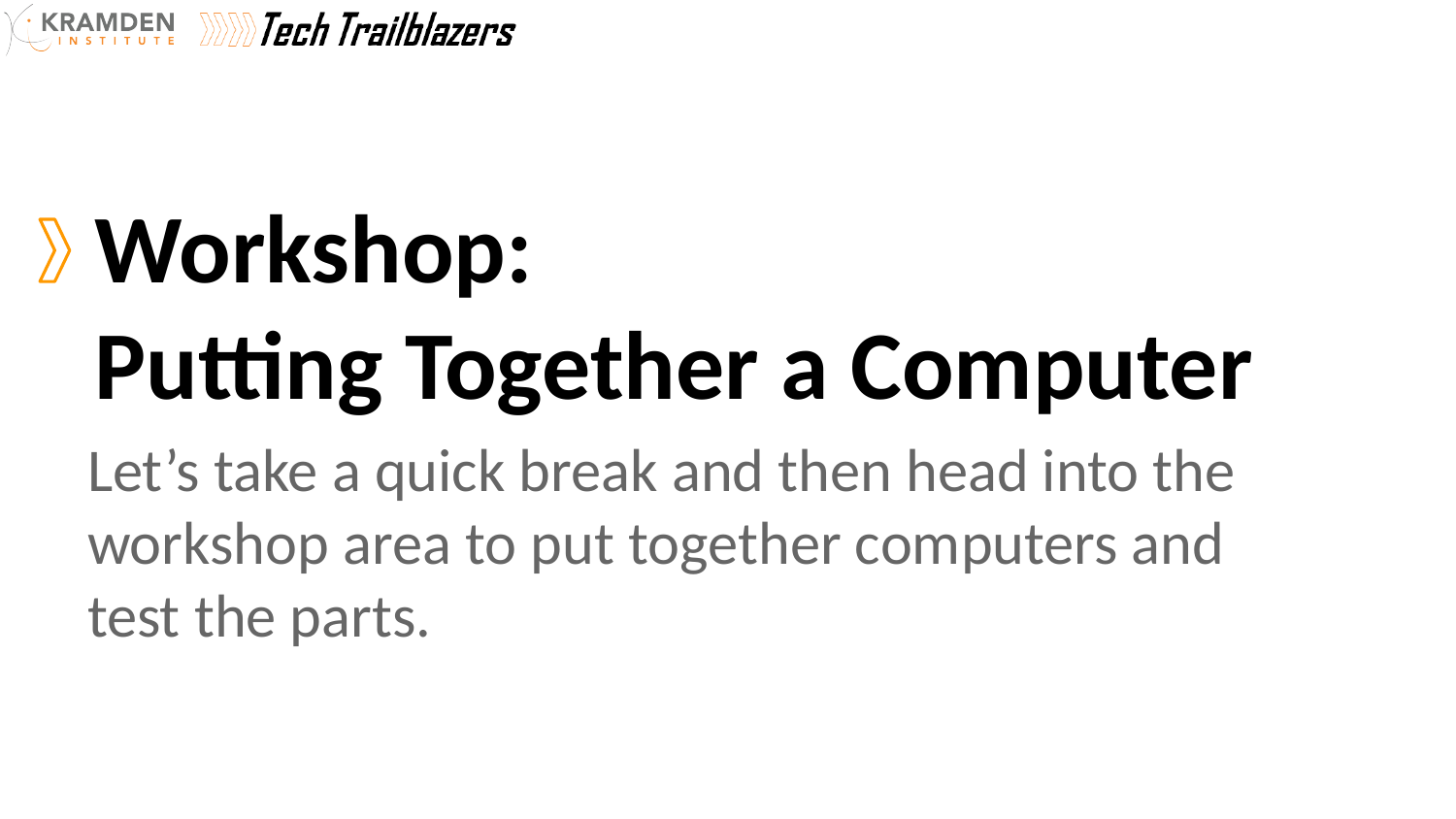

# Workshop: Putting Together a Computer
Let’s take a quick break and then head into the workshop area to put together computers and test the parts.